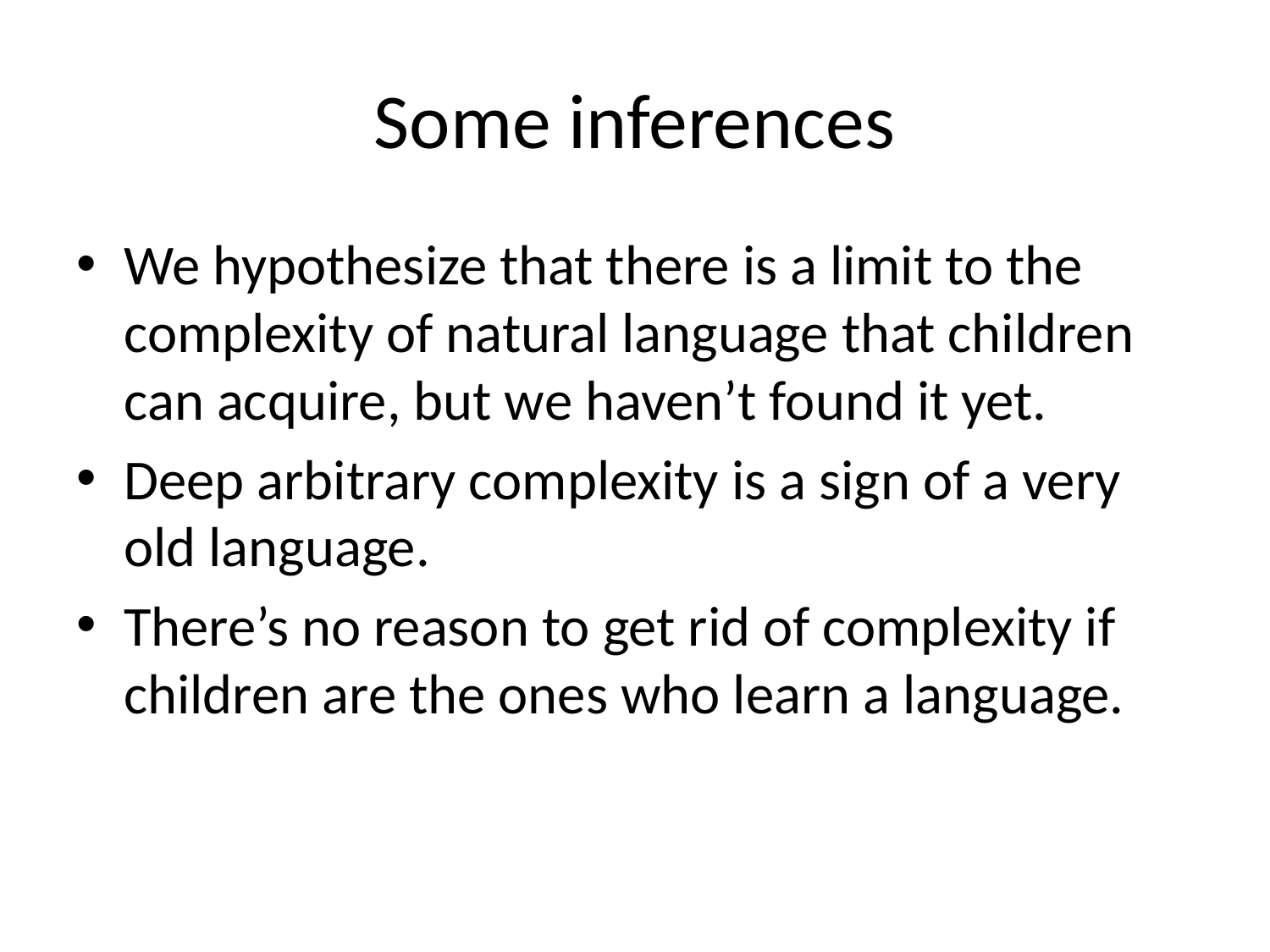

# Some inferences
We hypothesize that there is a limit to the complexity of natural language that children can acquire, but we haven’t found it yet.
Deep arbitrary complexity is a sign of a very old language.
There’s no reason to get rid of complexity if children are the ones who learn a language.